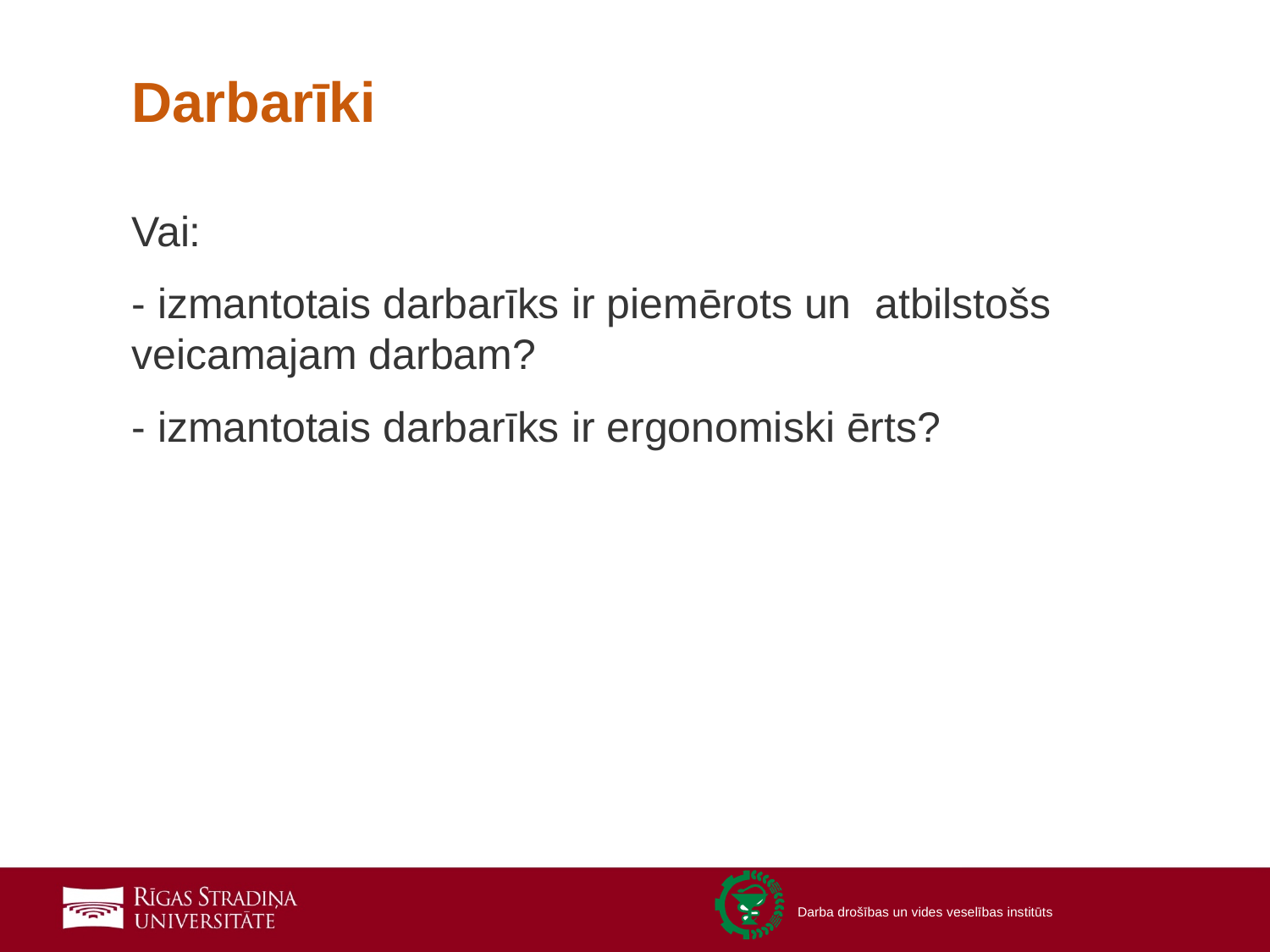

# Darbarīki
Vai:
- izmantotais darbarīks ir piemērots un  atbilstošs veicamajam darbam?
- izmantotais darbarīks ir ergonomiski ērts?